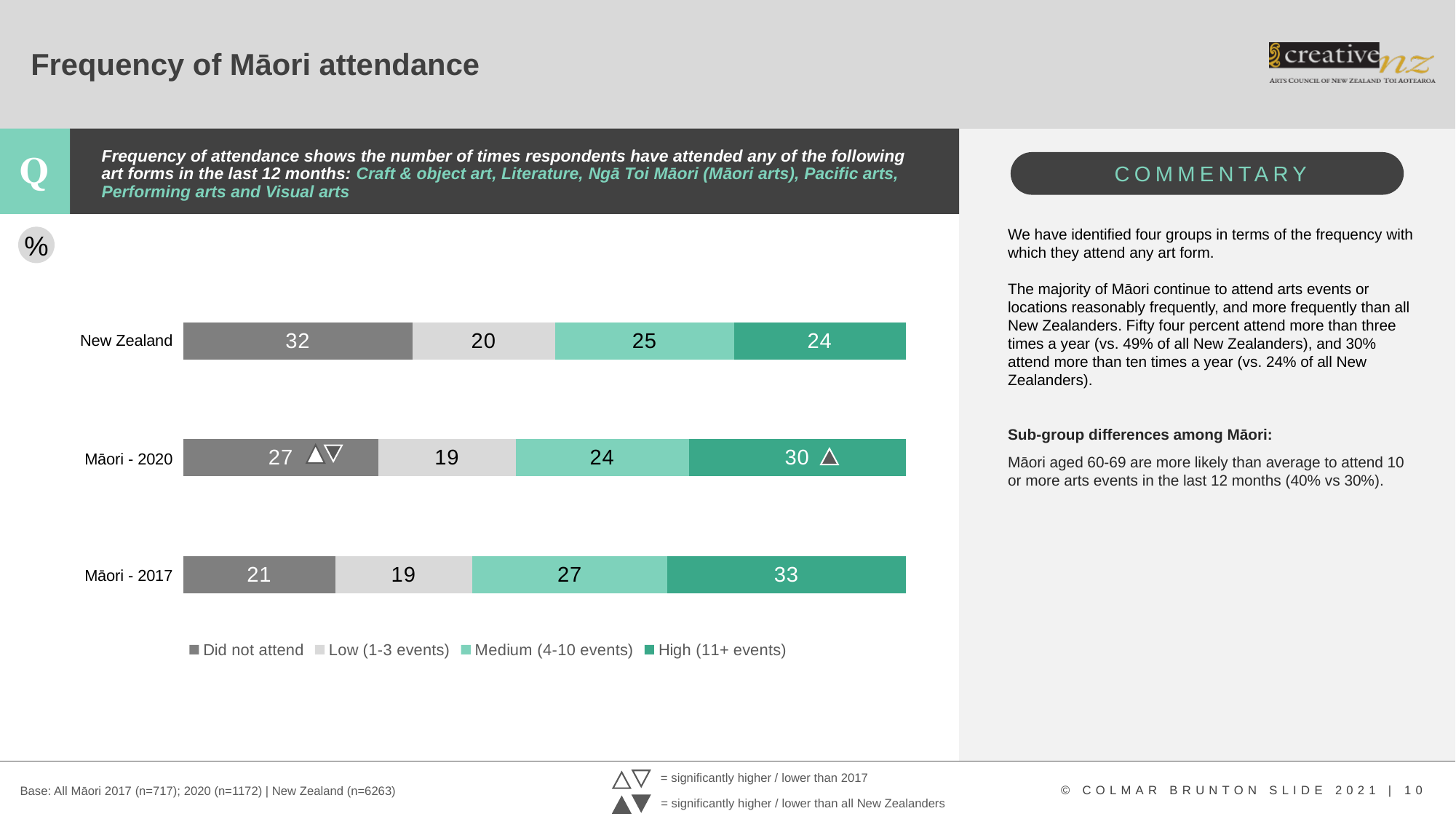

# Frequency of Māori attendance
Frequency of attendance shows the number of times respondents have attended any of the following art forms in the last 12 months: Craft & object art, Literature, Ngā Toi Māori (Māori arts), Pacific arts, Performing arts and Visual arts
We have identified four groups in terms of the frequency with which they attend any art form.

The majority of Māori continue to attend arts events or locations reasonably frequently, and more frequently than all New Zealanders. Fifty four percent attend more than three times a year (vs. 49% of all New Zealanders), and 30% attend more than ten times a year (vs. 24% of all New Zealanders).

Sub-group differences among Māori:
Māori aged 60-69 are more likely than average to attend 10 or more arts events in the last 12 months (40% vs 30%).

### Chart

| Category | Did not attend | Low (1-3 events) | Medium (4-10 events) | High (11+ events) |
|---|---|---|---|---|
| Māori - 2017 | 21.0 | 19.0 | 27.0 | 33.0 |
| Māori - 2020 | 27.0 | 19.0 | 24.0 | 30.0 |
| New Zealand | 32.0 | 20.0 | 25.0 | 24.0 |
%
| New Zealand |
| --- |
| Māori - 2020 |
| Māori - 2017 |

= significantly higher / lower than 2017

Base: All Māori 2017 (n=717); 2020 (n=1172) | New Zealand (n=6263)
= significantly higher / lower than all New Zealanders